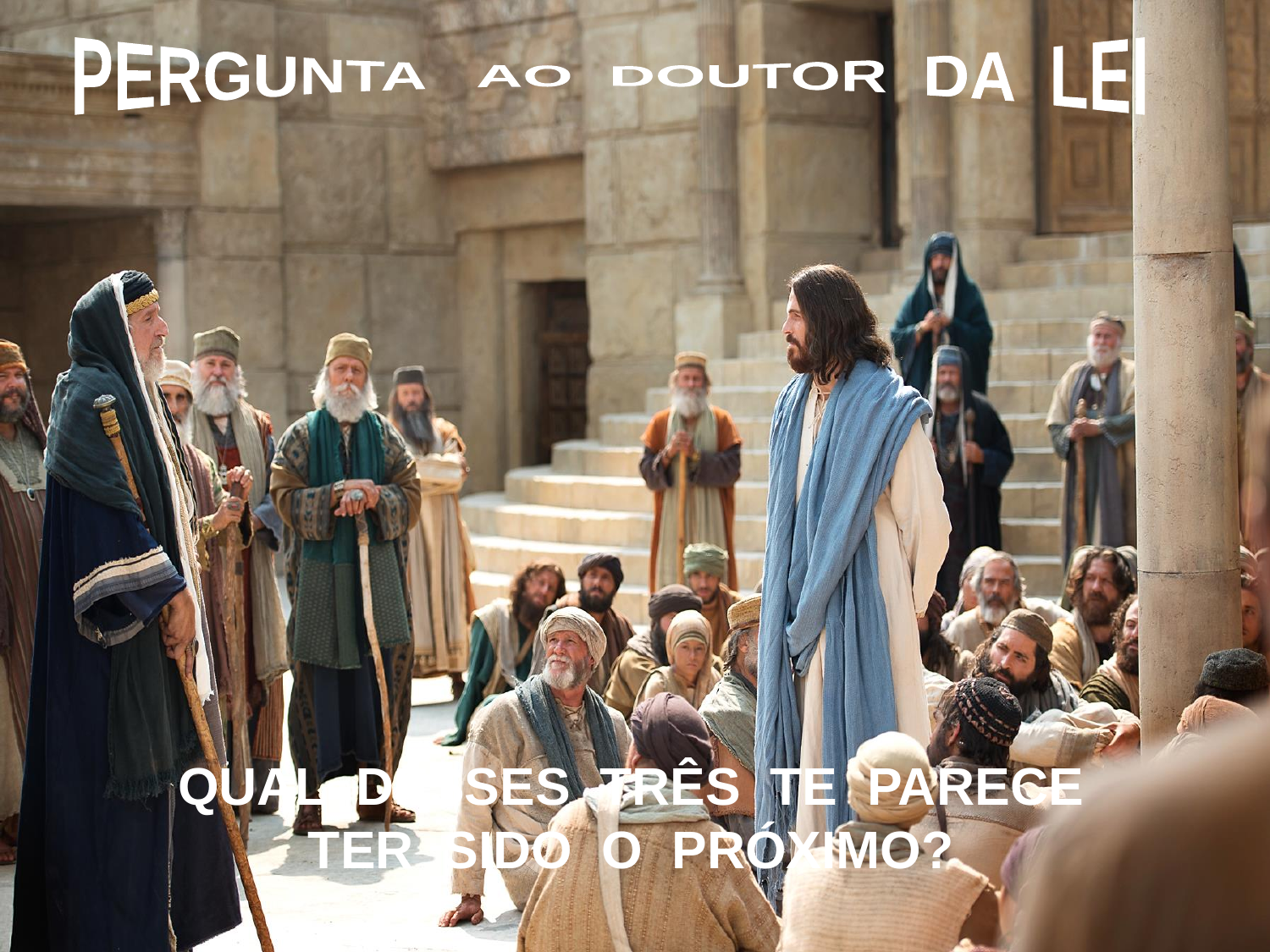

PERGUNTA   AO  DOUTOR  DA  LEI
QUAL  DESSES  TRÊS  TE  PARECE
TER  SIDO  O  PRÓXIMO?